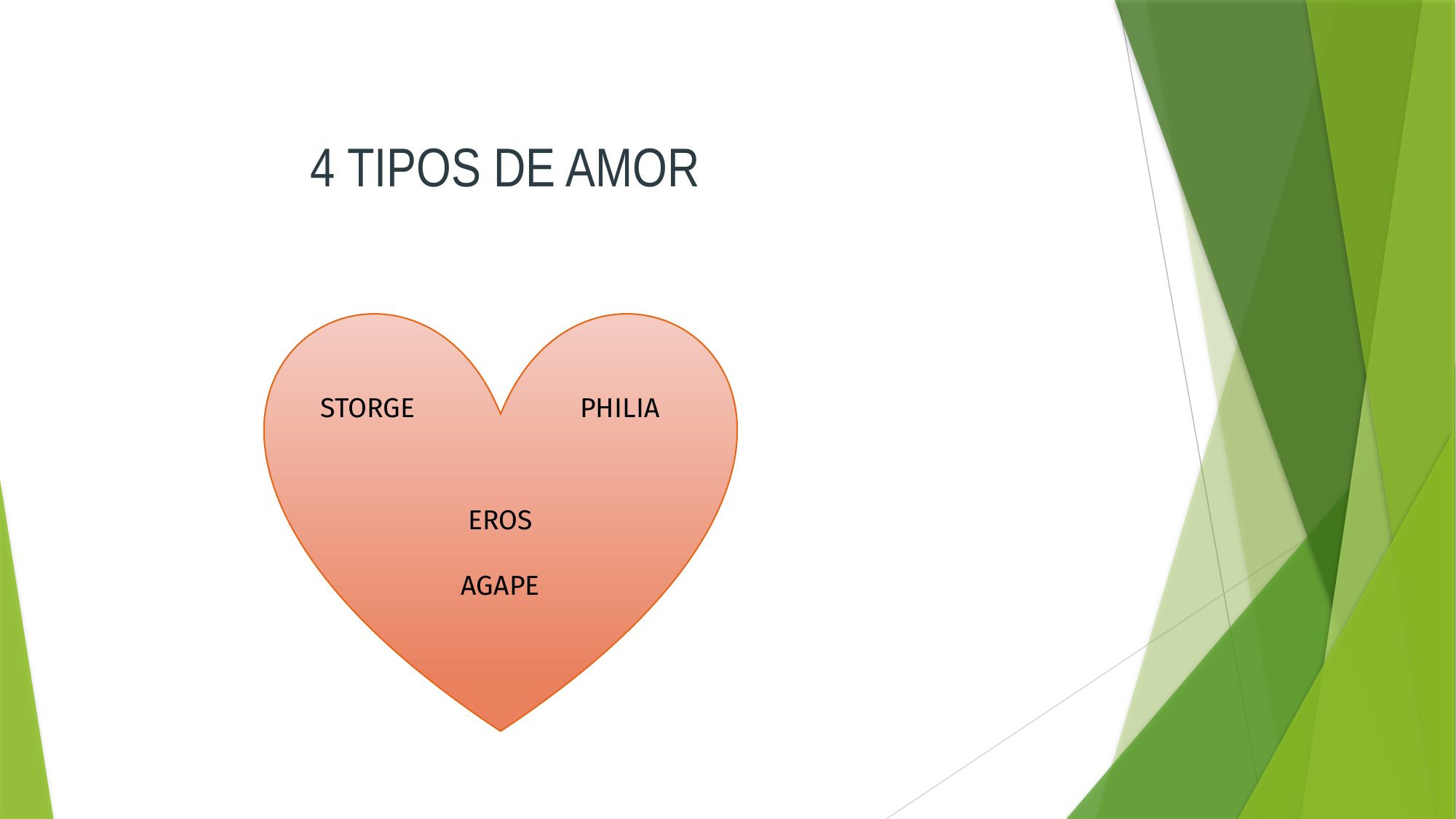

# 4 TIPOS DE AMOR

EROS

AGAPE
STORGE
PHILIA